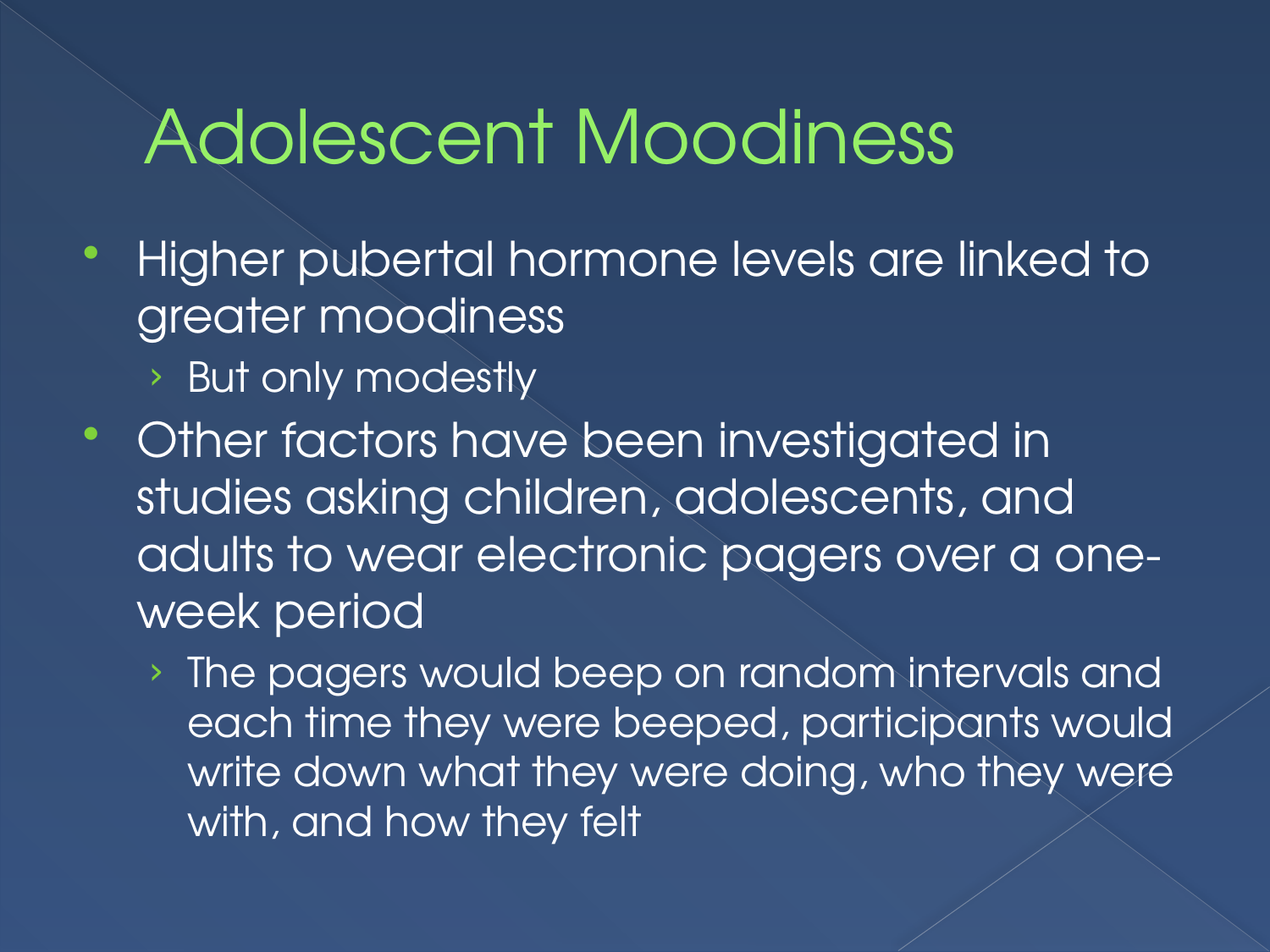

# Adolescent Moodiness
Higher pubertal hormone levels are linked to greater moodiness
But only modestly
Other factors have been investigated in studies asking children, adolescents, and adults to wear electronic pagers over a one-week period
The pagers would beep on random intervals and each time they were beeped, participants would write down what they were doing, who they were with, and how they felt